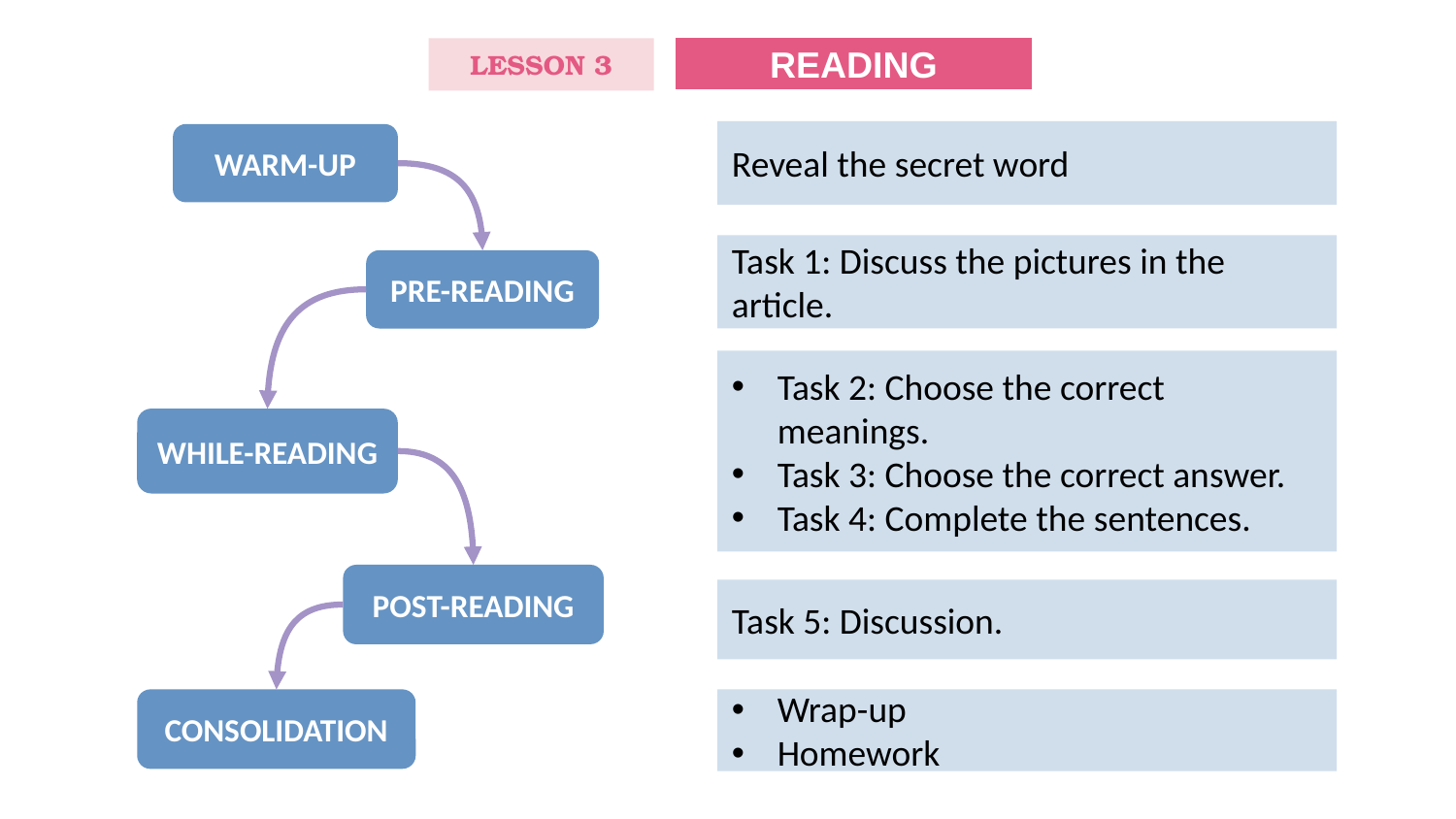

READING
LESSON 3
Reveal the secret word
WARM-UP
Task 1: Discuss the pictures in the article.
PRE-READING
Task 2: Choose the correct meanings.
Task 3: Choose the correct answer.
Task 4: Complete the sentences.
WHILE-READING
POST-READING
Task 5: Discussion.
CONSOLIDATION
Wrap-up
Homework